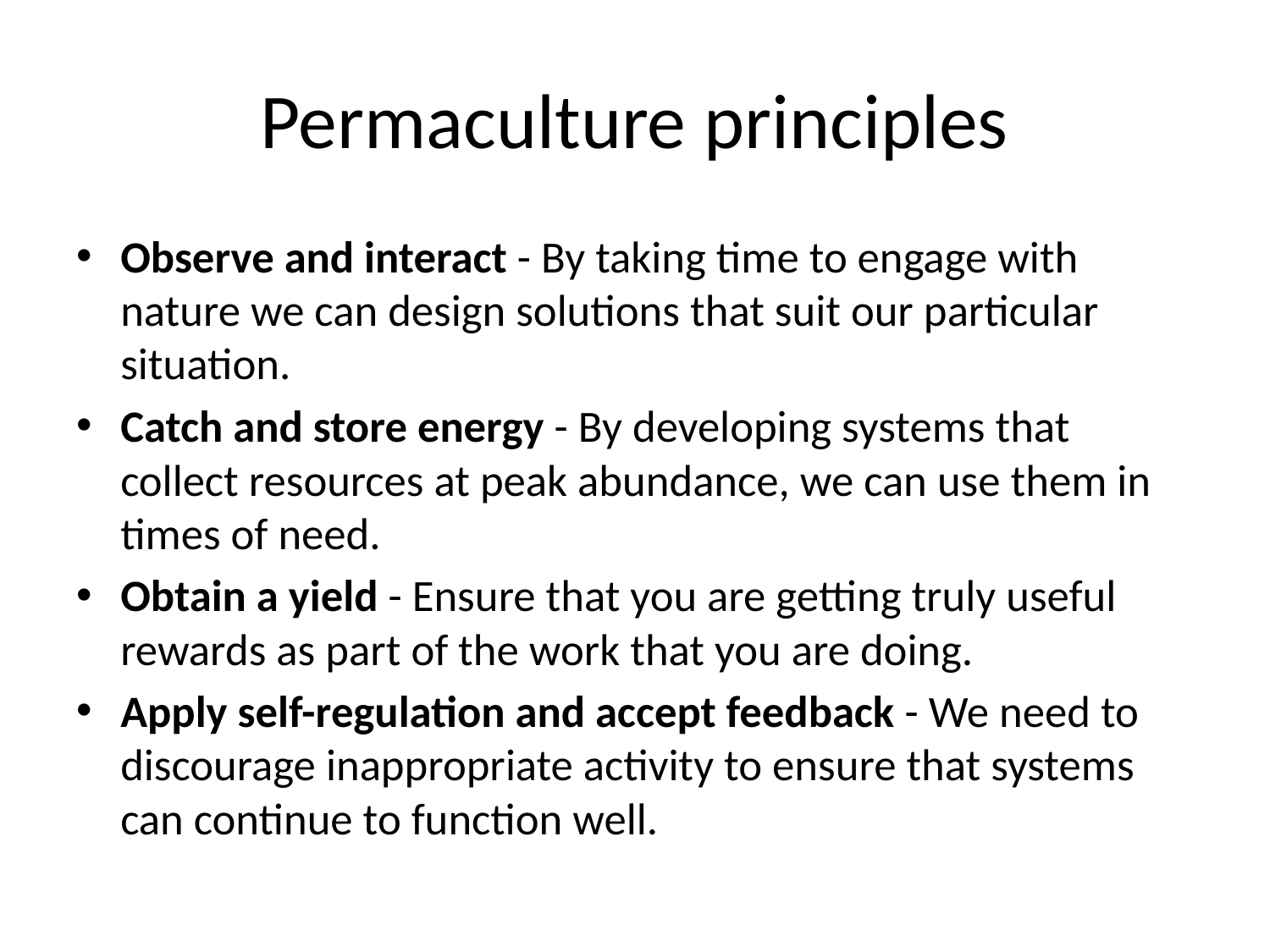

# Permaculture principles
Observe and interact - By taking time to engage with nature we can design solutions that suit our particular situation.
Catch and store energy - By developing systems that collect resources at peak abundance, we can use them in times of need.
Obtain a yield - Ensure that you are getting truly useful rewards as part of the work that you are doing.
Apply self-regulation and accept feedback - We need to discourage inappropriate activity to ensure that systems can continue to function well.